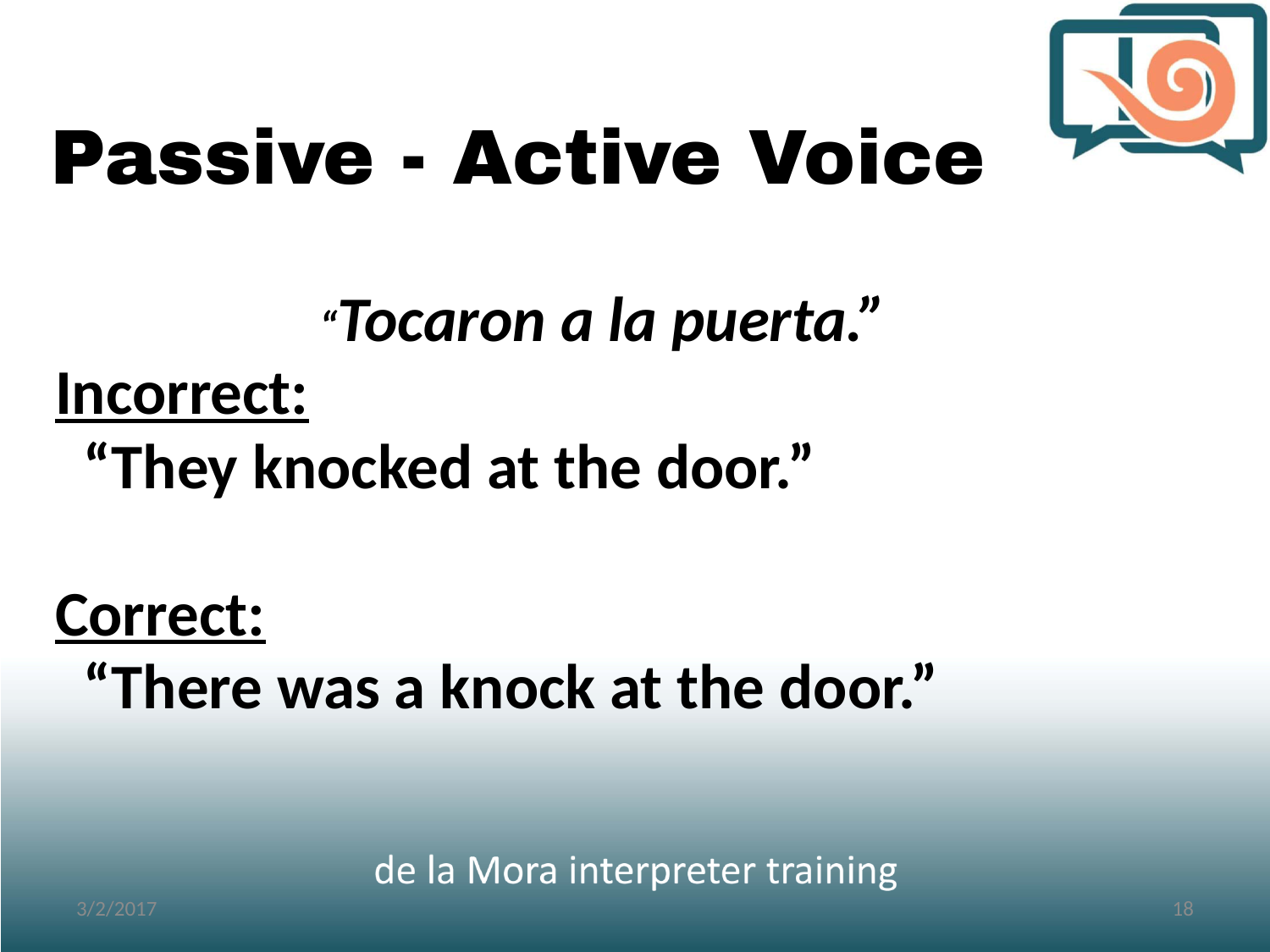

# Passive - Active Voice

“Tocaron a la puerta.”
Incorrect:
  “They knocked at the door.”

Correct:
  “There was a knock at the door.”

3/2/2017
18